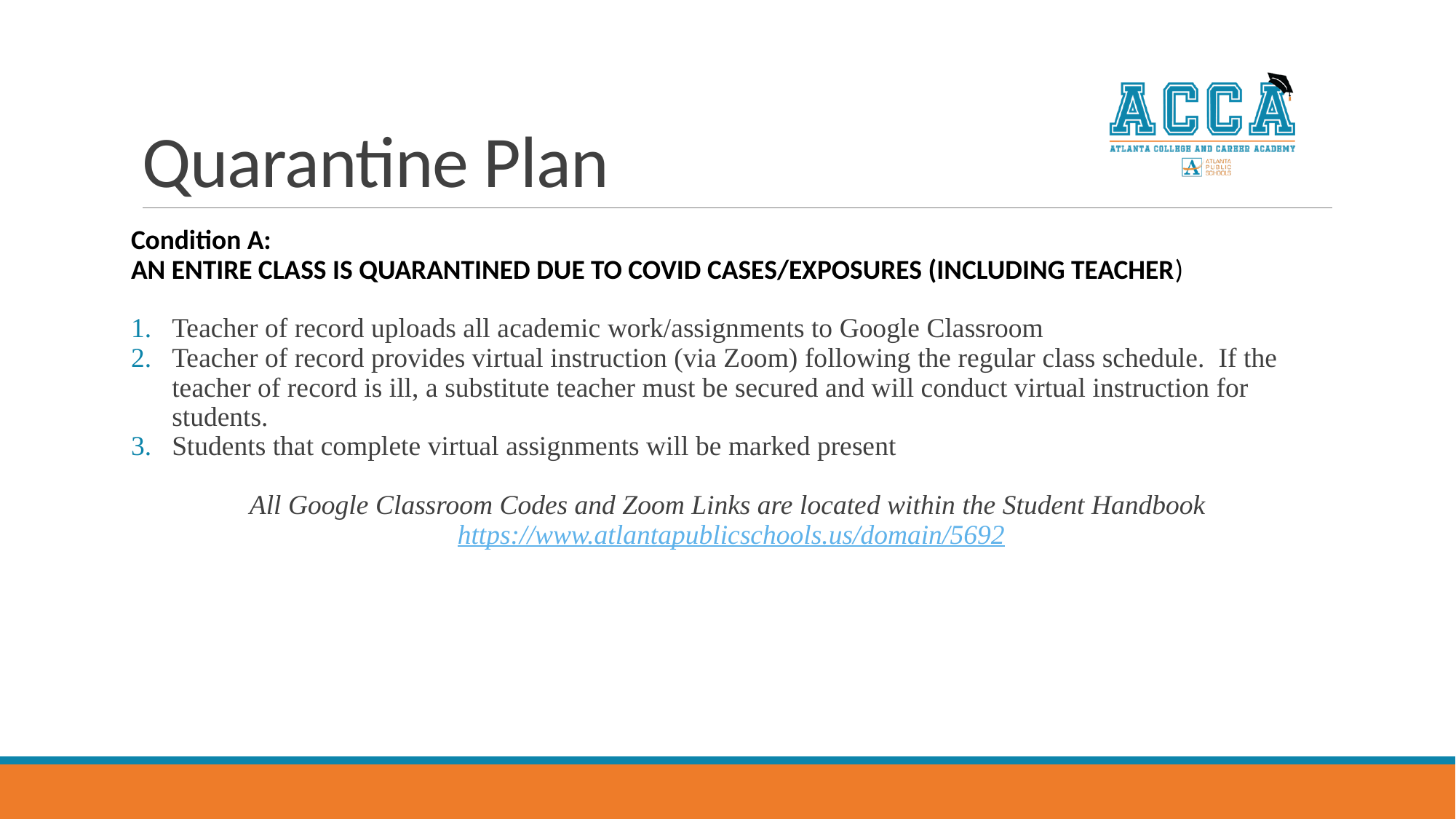

# Quarantine Plan
Condition A:
AN ENTIRE CLASS IS QUARANTINED DUE TO COVID CASES/EXPOSURES (INCLUDING TEACHER)

Teacher of record uploads all academic work/assignments to Google Classroom
Teacher of record provides virtual instruction (via Zoom) following the regular class schedule.  If the teacher of record is ill, a substitute teacher must be secured and will conduct virtual instruction for students.
Students that complete virtual assignments will be marked present

All Google Classroom Codes and Zoom Links are located within the Student Handbook https://www.atlantapublicschools.us/domain/5692